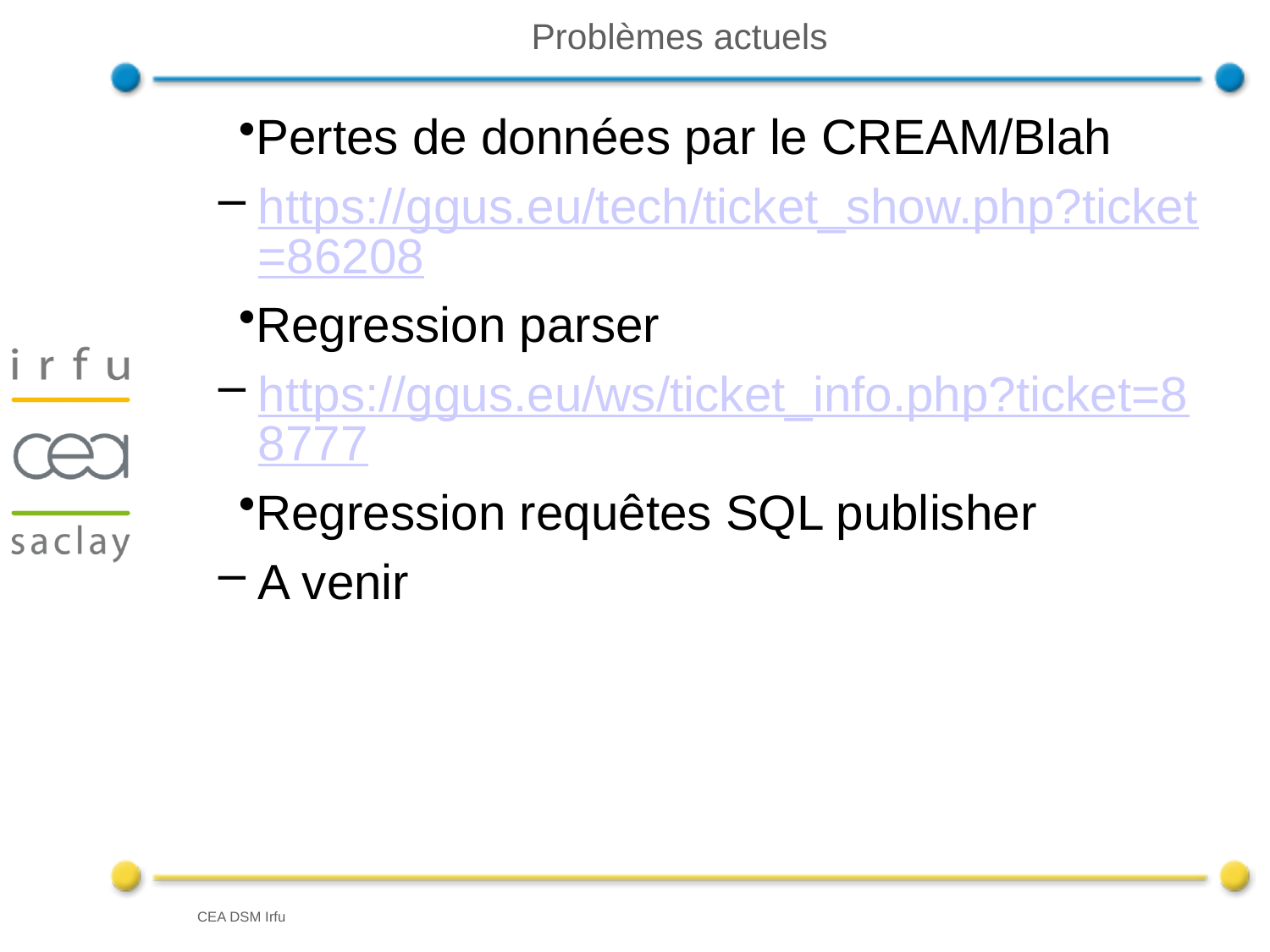

# Problèmes actuels
Pertes de données par le CREAM/Blah
https://ggus.eu/tech/ticket_show.php?ticket=86208
Regression parser
https://ggus.eu/ws/ticket_info.php?ticket=88777
Regression requêtes SQL publisher
A venir